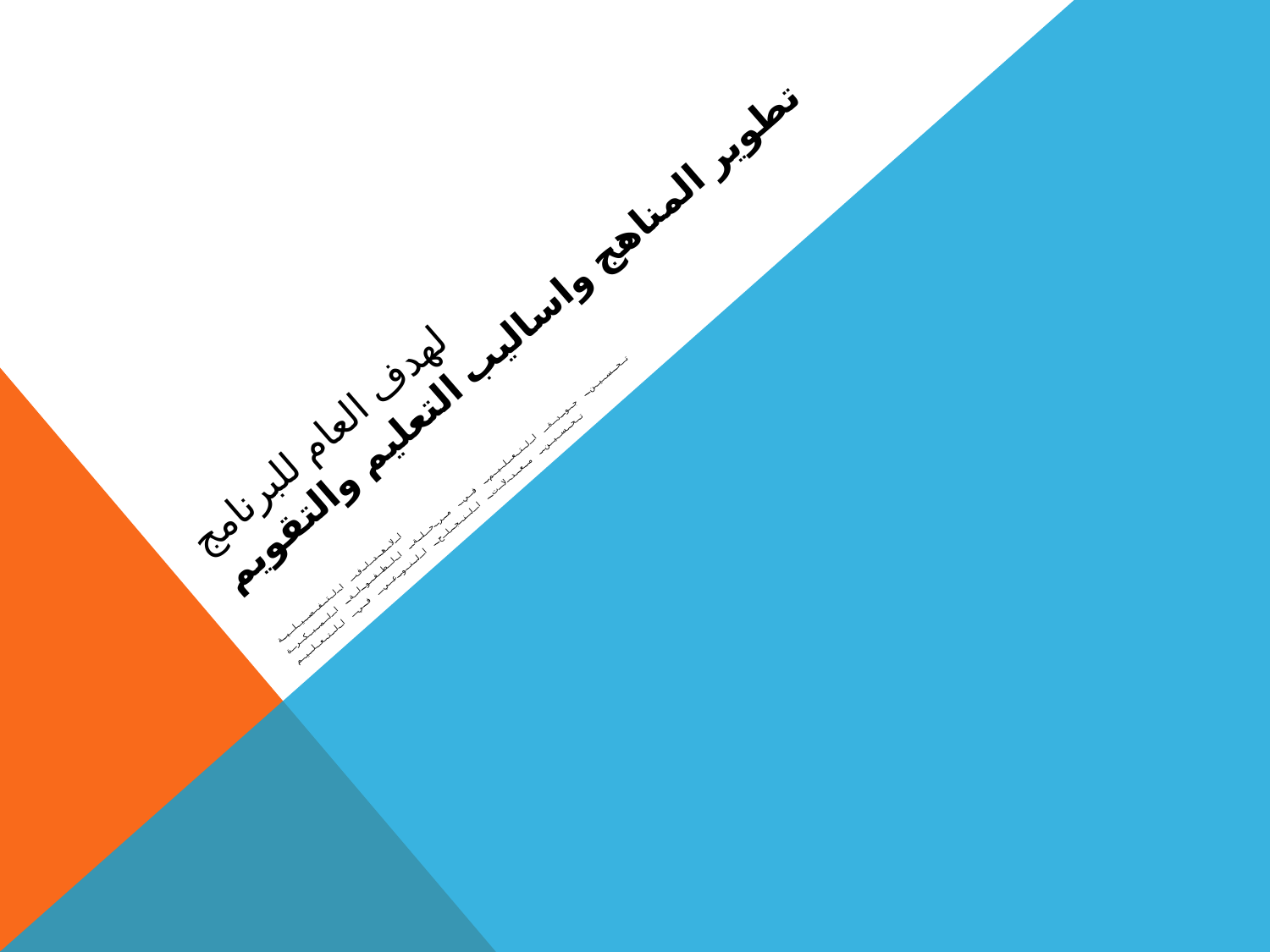

# لهدف العام للبرنامج تطوير المناهج واساليب التعليم والتقويم
الاهداف التفصيلية
تحسين جودة التعليم في مرحلة الطفولة المبكرة
تحسين معدلات النجاح النوعي في التعليم